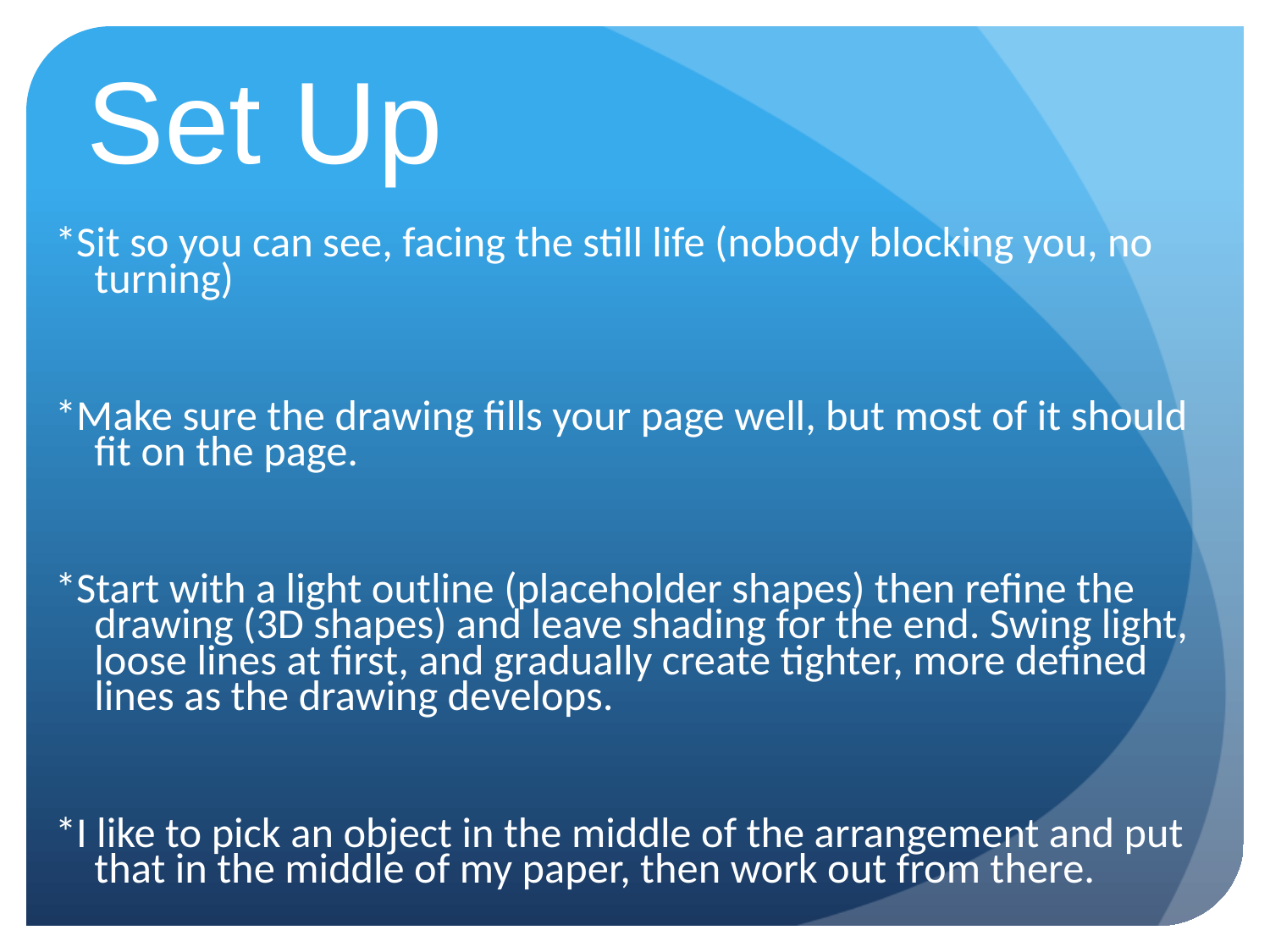

# Set Up
*Sit so you can see, facing the still life (nobody blocking you, no turning)

*Make sure the drawing fills your page well, but most of it should fit on the page.

*Start with a light outline (placeholder shapes) then refine the drawing (3D shapes) and leave shading for the end. Swing light, loose lines at first, and gradually create tighter, more defined lines as the drawing develops.

*I like to pick an object in the middle of the arrangement and put that in the middle of my paper, then work out from there.